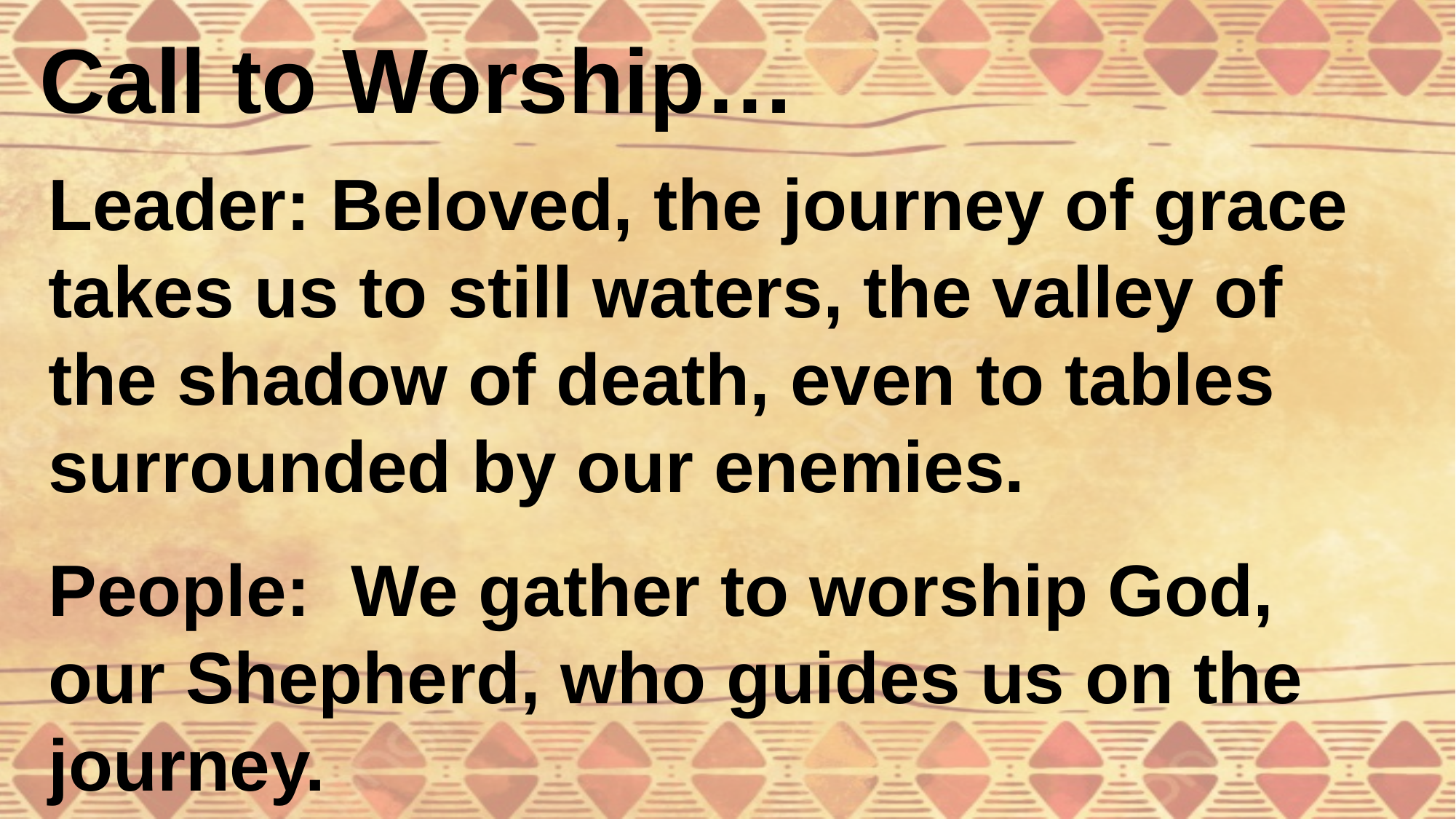

Call to Worship…
Leader: Beloved, the journey of grace takes us to still waters, the valley of the shadow of death, even to tables surrounded by our enemies.

People:  We gather to worship God, our Shepherd, who guides us on the  journey.